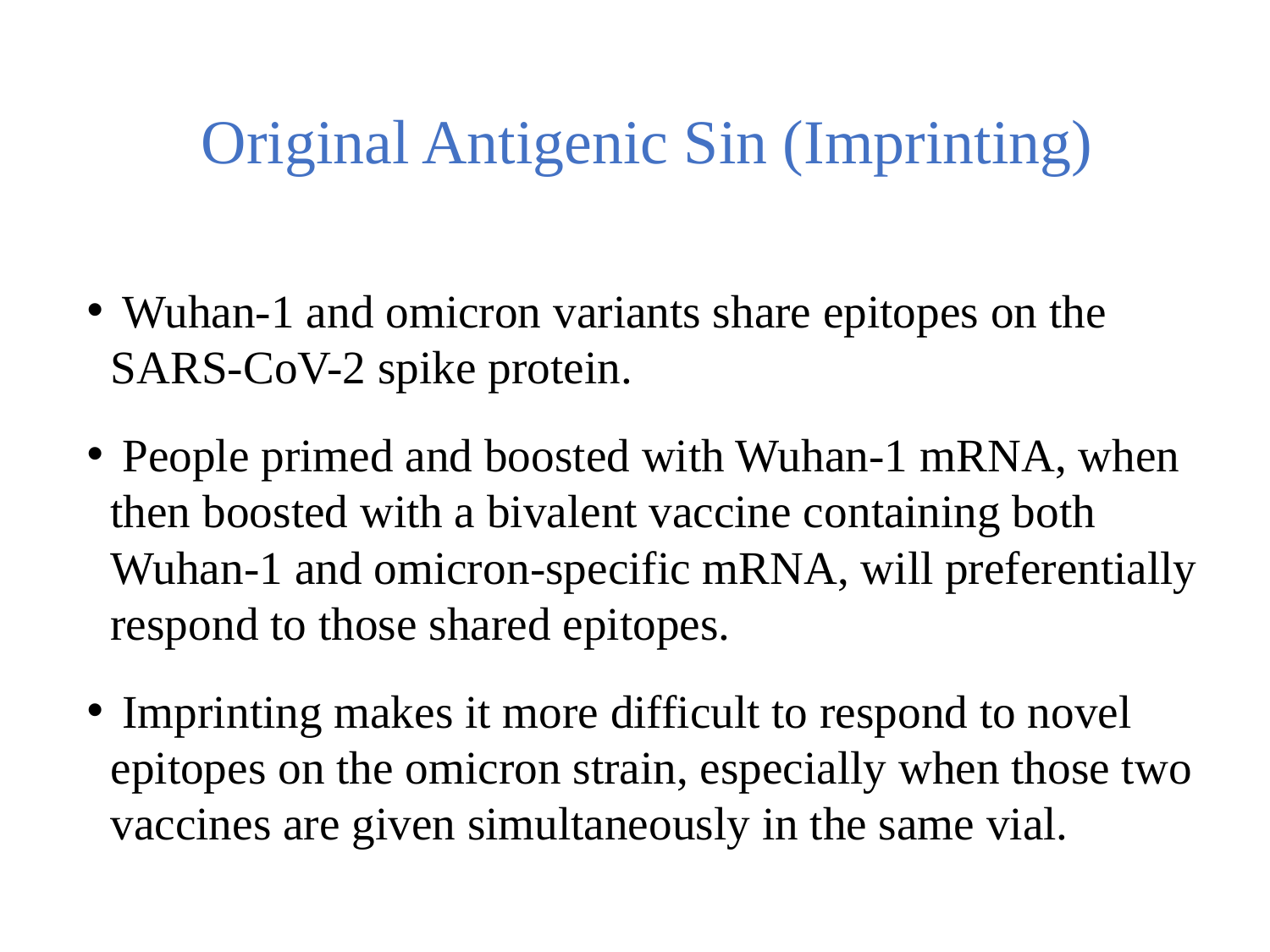

# Original Antigenic Sin (Imprinting)
 Wuhan-1 and omicron variants share epitopes on the SARS-CoV-2 spike protein.
 People primed and boosted with Wuhan-1 mRNA, when then boosted with a bivalent vaccine containing both Wuhan-1 and omicron-specific mRNA, will preferentially respond to those shared epitopes.
 Imprinting makes it more difficult to respond to novel epitopes on the omicron strain, especially when those two vaccines are given simultaneously in the same vial.